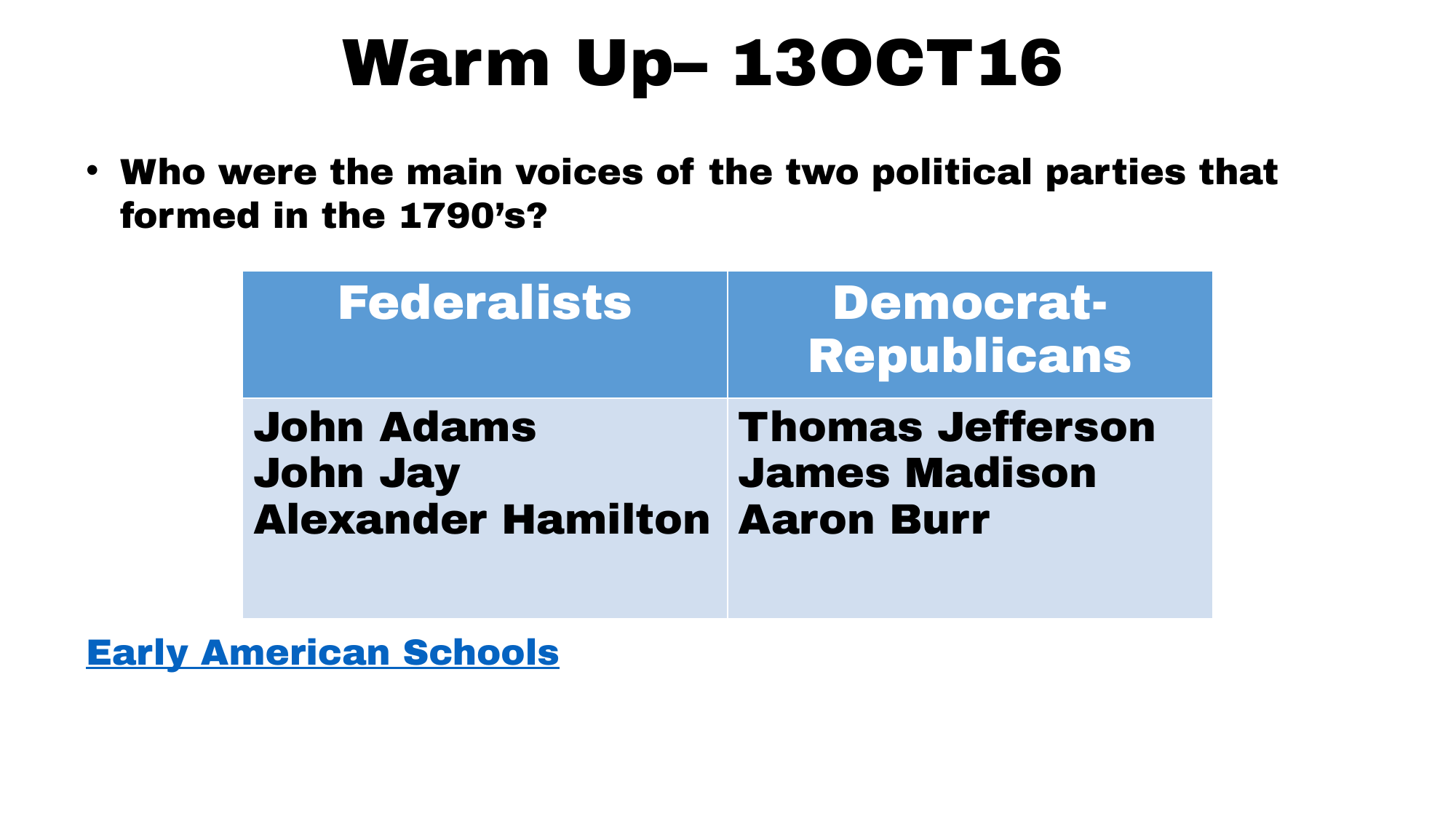

# Warm Up– 13OCT16
Who were the main voices of the two political parties that formed in the 1790’s?

| Federalists | Democrat-Republicans |
| --- | --- |
| John Adams John Jay Alexander Hamilton | Thomas Jefferson James Madison Aaron Burr |
Early American Schools